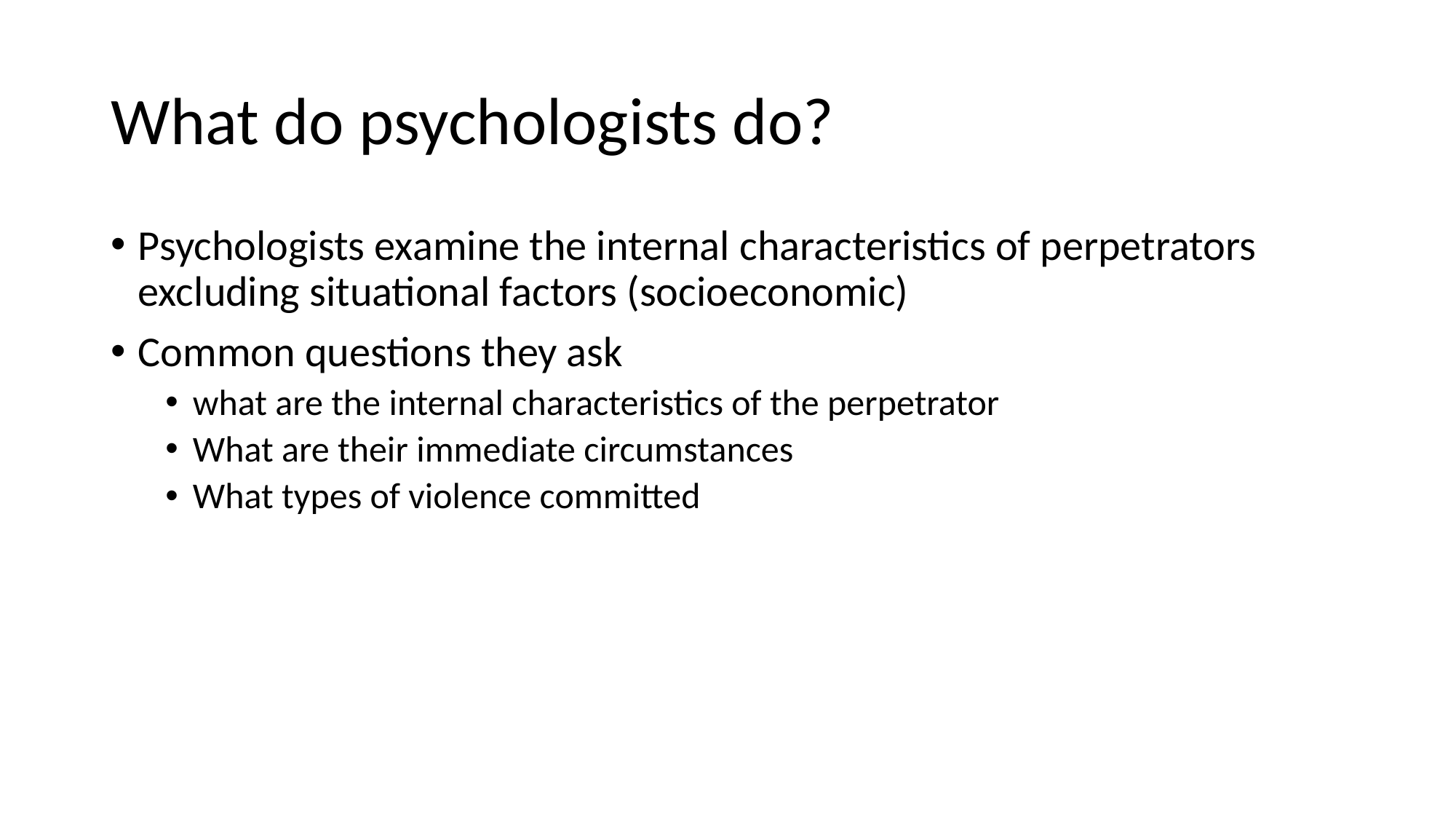

# What do psychologists do?
Psychologists examine the internal characteristics of perpetrators excluding situational factors (socioeconomic)
Common questions they ask
what are the internal characteristics of the perpetrator
What are their immediate circumstances
What types of violence committed